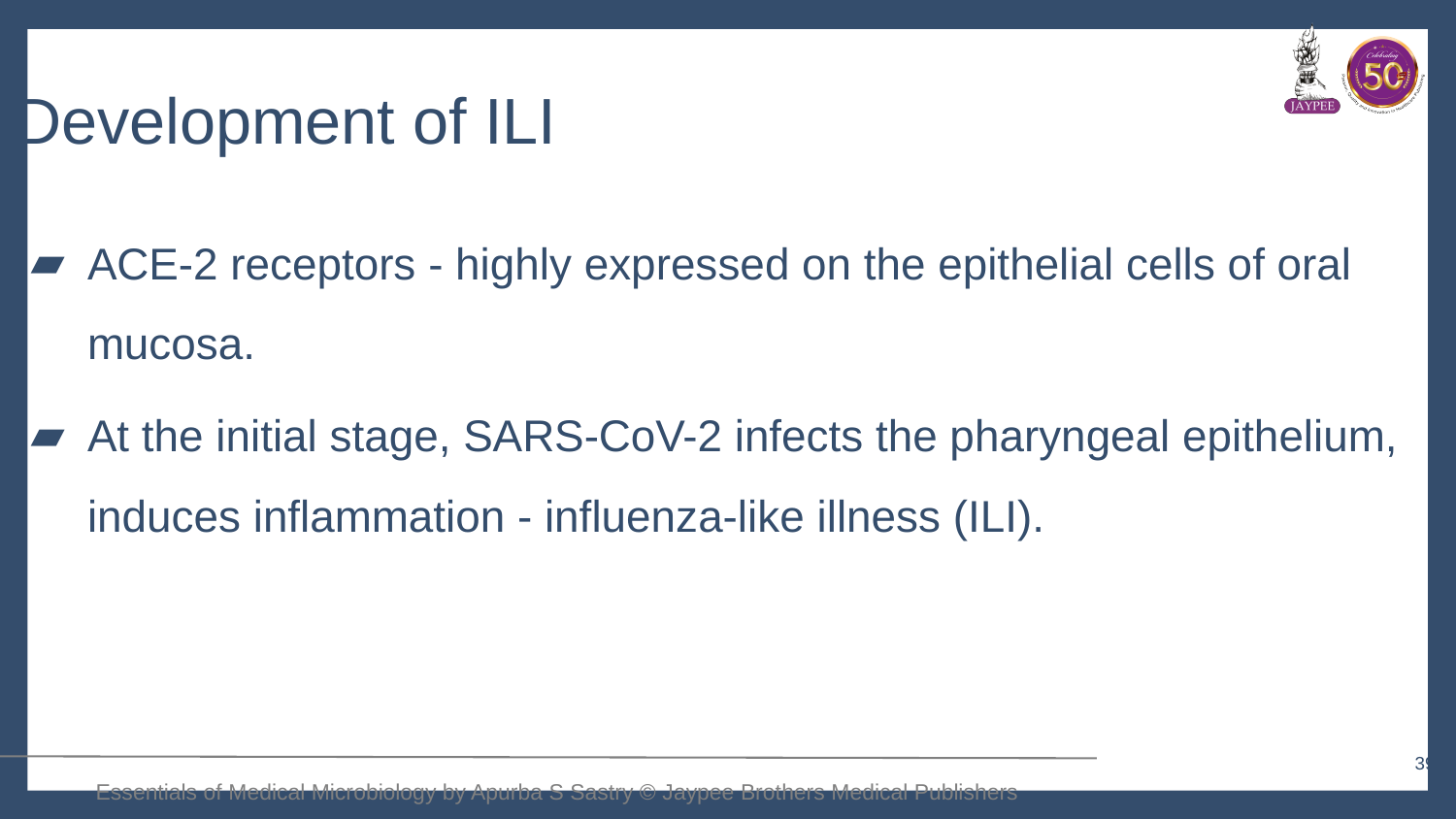

# Development of ILI
ACE-2 receptors - highly expressed on the epithelial cells of oral mucosa.
At the initial stage, SARS-CoV-2 infects the pharyngeal epithelium, induces inflammation - influenza-like illness (ILI).
39